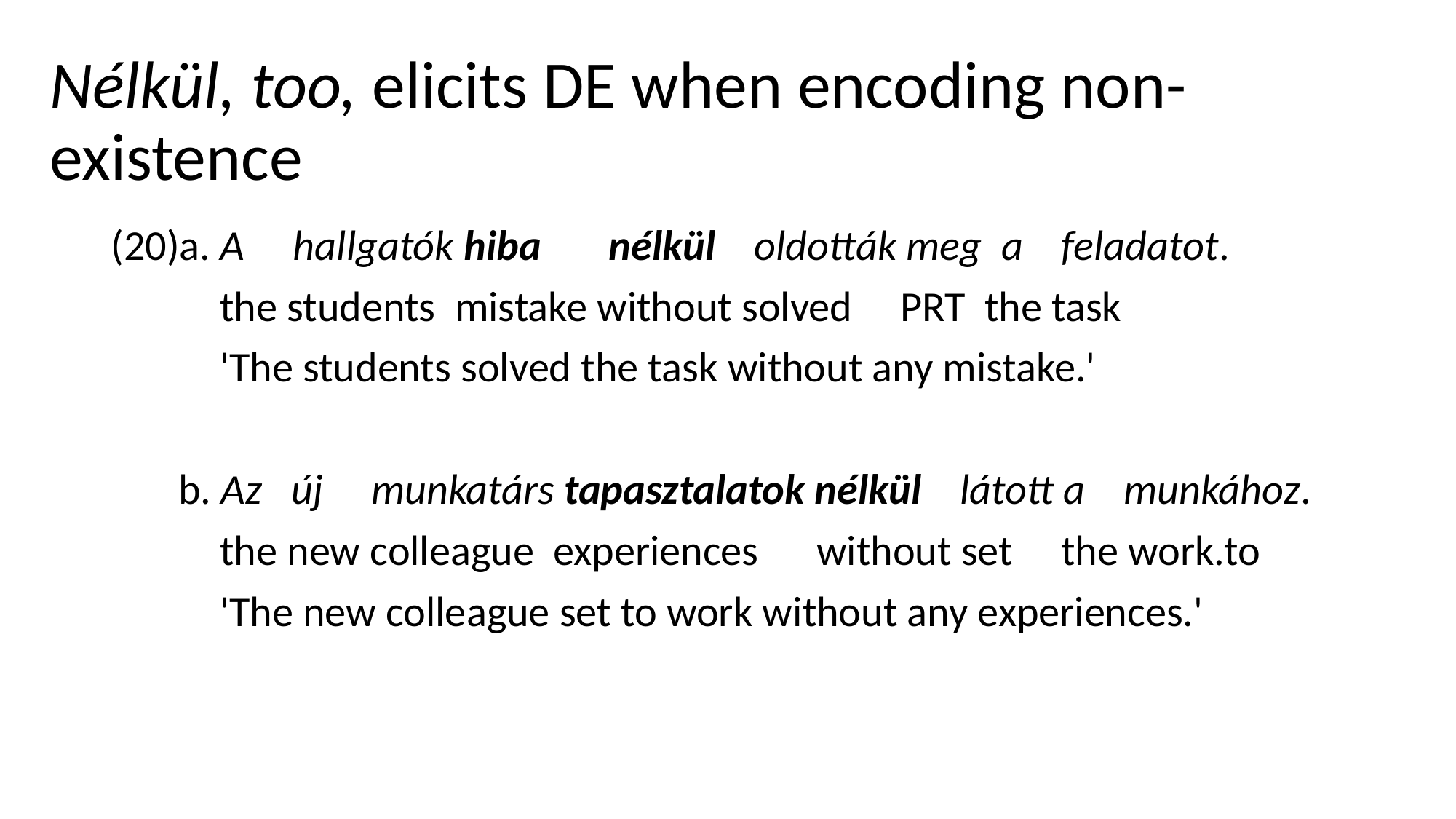

# Nélkül, too, elicits DE when encoding non-existence
(20)a. A     hallgatók hiba       nélkül    oldották meg  a    feladatot.
	the students  mistake without solved     PRT  the task
	'The students solved the task without any mistake.'

       b. Az   új     munkatárs tapasztalatok nélkül    látott a    munkához.
	the new colleague  experiences      without set     the work.to
	'The new colleague set to work without any experiences.'